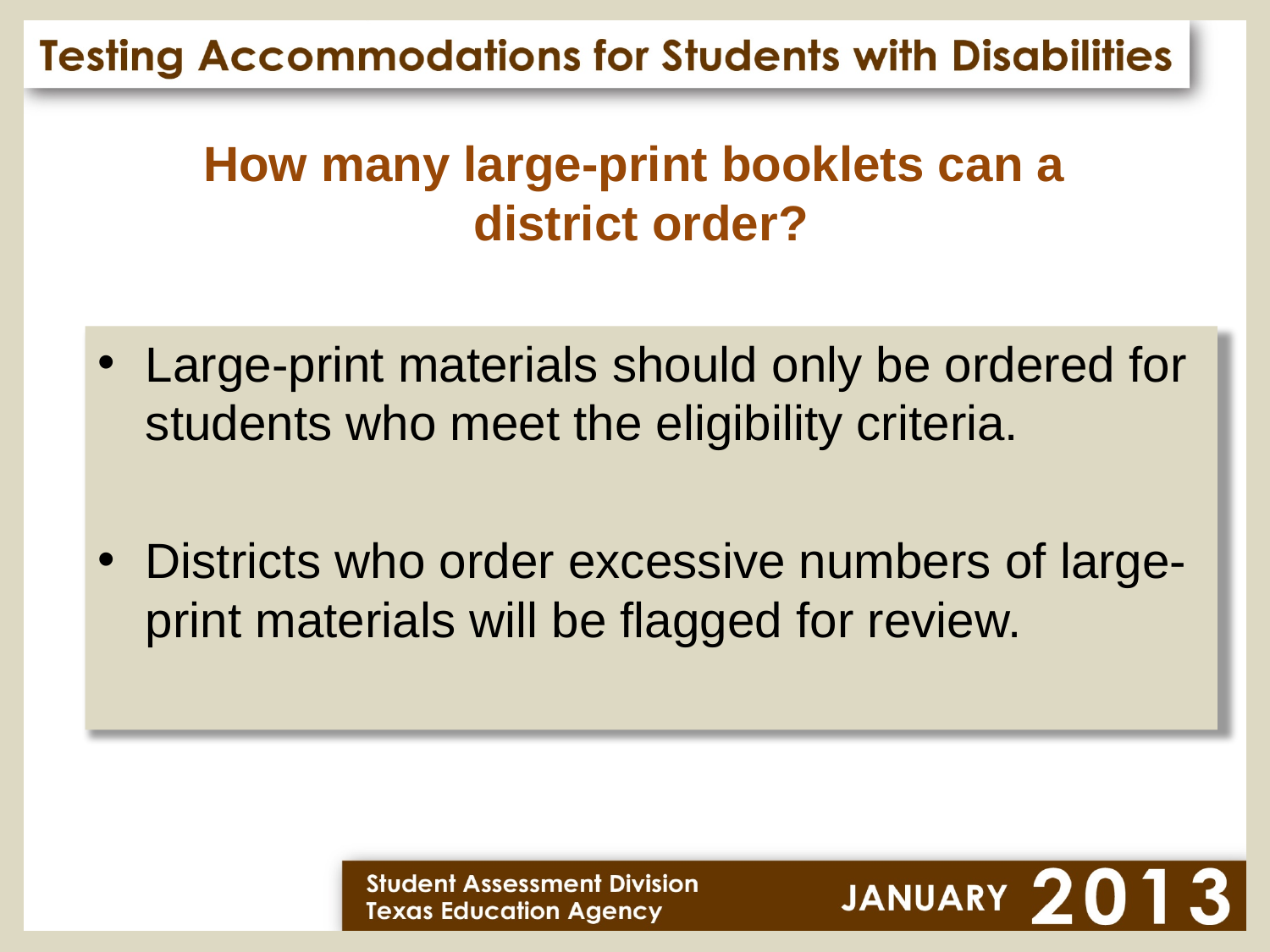

# How many large-print booklets can a district order?
Large-print materials should only be ordered for students who meet the eligibility criteria.

Districts who order excessive numbers of large-print materials will be flagged for review.